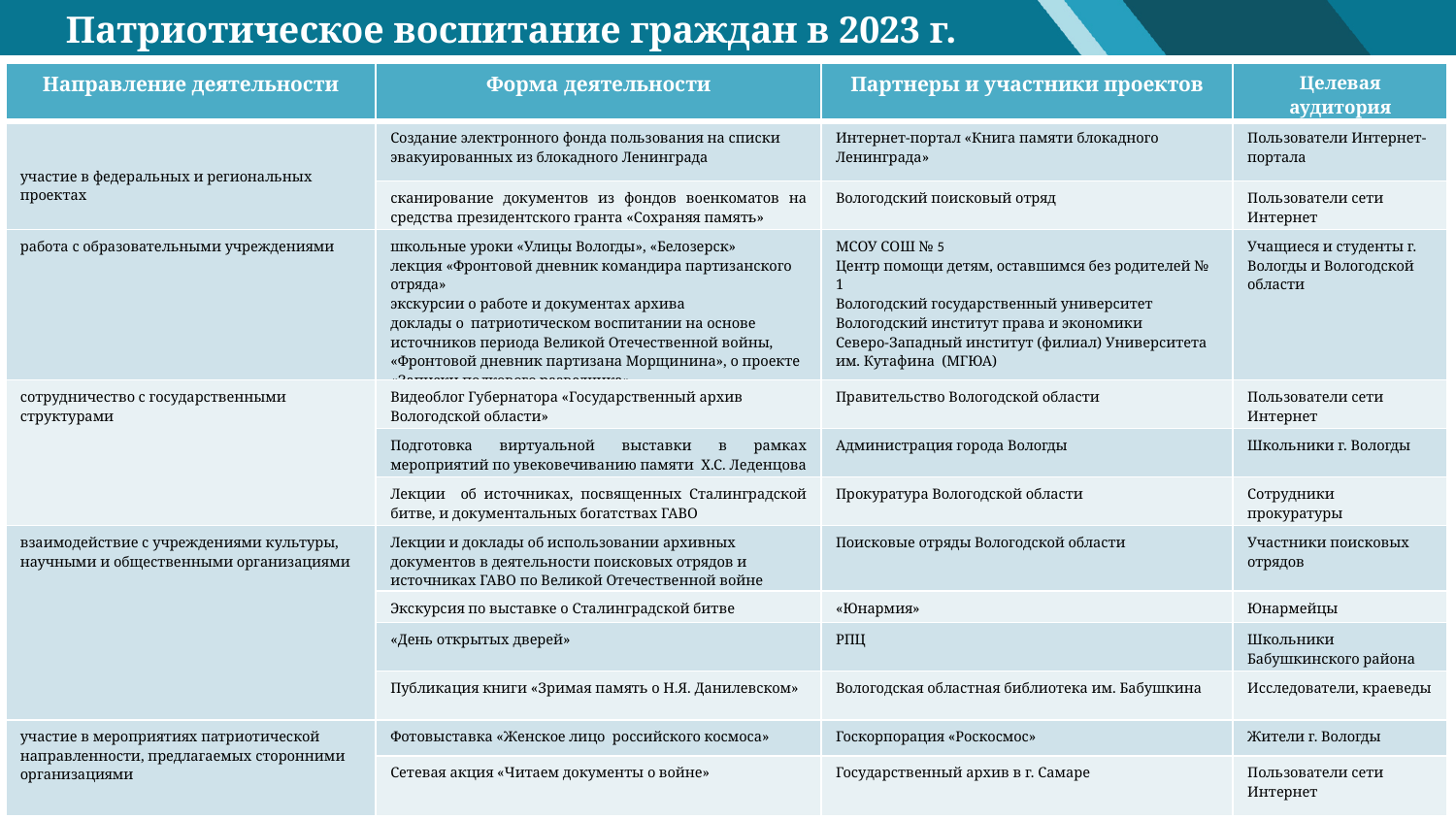

Патриотическое воспитание граждан в 2023 г.
| Направление деятельности | Форма деятельности | Партнеры и участники проектов | Целевая аудитория |
| --- | --- | --- | --- |
| участие в федеральных и региональных проектах | Создание электронного фонда пользования на списки эвакуированных из блокадного Ленинграда | Интернет-портал «Книга памяти блокадного Ленинграда» | Пользователи Интернет-портала |
|  | сканирование документов из фондов военкоматов на средства президентского гранта «Сохраняя память» | Вологодский поисковый отряд | Пользователи сети Интернет |
| работа с образовательными учреждениями | школьные уроки «Улицы Вологды», «Белозерск» лекция «Фронтовой дневник командира партизанского отряда» экскурсии о работе и документах архива доклады о патриотическом воспитании на основе источников периода Великой Отечественной войны, «Фронтовой дневник партизана Морщинина», о проекте «Записки полкового разведчика» | МСОУ СОШ № 5 Центр помощи детям, оставшимся без родителей № 1 Вологодский государственный университет Вологодский институт права и экономики Северо-Западный институт (филиал) Университета им. Кутафина (МГЮА) | Учащиеся и студенты г. Вологды и Вологодской области |
| сотрудничество с государственными структурами | Видеоблог Губернатора «Государственный архив Вологодской области» | Правительство Вологодской области | Пользователи сети Интернет |
|  | Подготовка виртуальной выставки в рамках мероприятий по увековечиванию памяти Х.С. Леденцова | Администрация города Вологды | Школьники г. Вологды |
|  | Лекции об источниках, посвященных Сталинградской битве, и документальных богатствах ГАВО | Прокуратура Вологодской области | Сотрудники прокуратуры |
| взаимодействие с учреждениями культуры, научными и общественными организациями | Лекции и доклады об использовании архивных документов в деятельности поисковых отрядов и источниках ГАВО по Великой Отечественной войне | Поисковые отряды Вологодской области | Участники поисковых отрядов |
|  | Экскурсия по выставке о Сталинградской битве | «Юнармия» | Юнармейцы |
|  | «День открытых дверей» | РПЦ | Школьники Бабушкинского района |
|  | Публикация книги «Зримая память о Н.Я. Данилевском» | Вологодская областная библиотека им. Бабушкина | Исследователи, краеведы |
| участие в мероприятиях патриотической направленности, предлагаемых сторонними организациями | Фотовыставка «Женское лицо российского космоса» | Госкорпорация «Роскосмос» | Жители г. Вологды |
|  | Сетевая акция «Читаем документы о войне» | Государственный архив в г. Самаре | Пользователи сети Интернет |